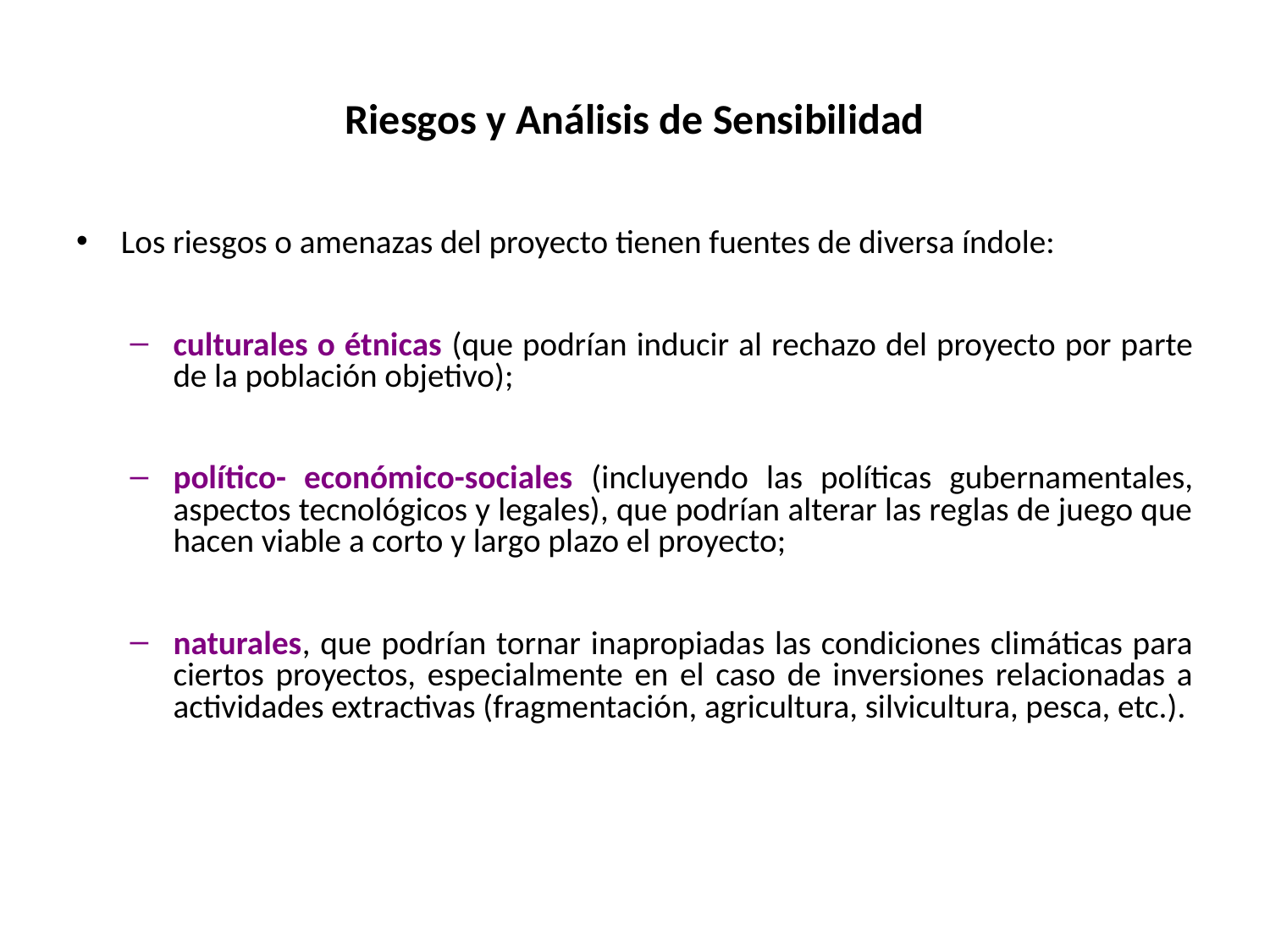

# Riesgos y Análisis de Sensibilidad
Los riesgos o amenazas del proyecto tienen fuentes de diversa índole:

culturales o étnicas (que podrían inducir al rechazo del proyecto por parte de la población objetivo);

político- económico-sociales (incluyendo las políticas gubernamentales, aspectos tecnológicos y legales), que podrían alterar las reglas de juego que hacen viable a corto y largo plazo el proyecto;

naturales, que podrían tornar inapropiadas las condiciones climáticas para ciertos proyectos, especialmente en el caso de inversiones relacionadas a actividades extractivas (fragmentación, agricultura, silvicultura, pesca, etc.).